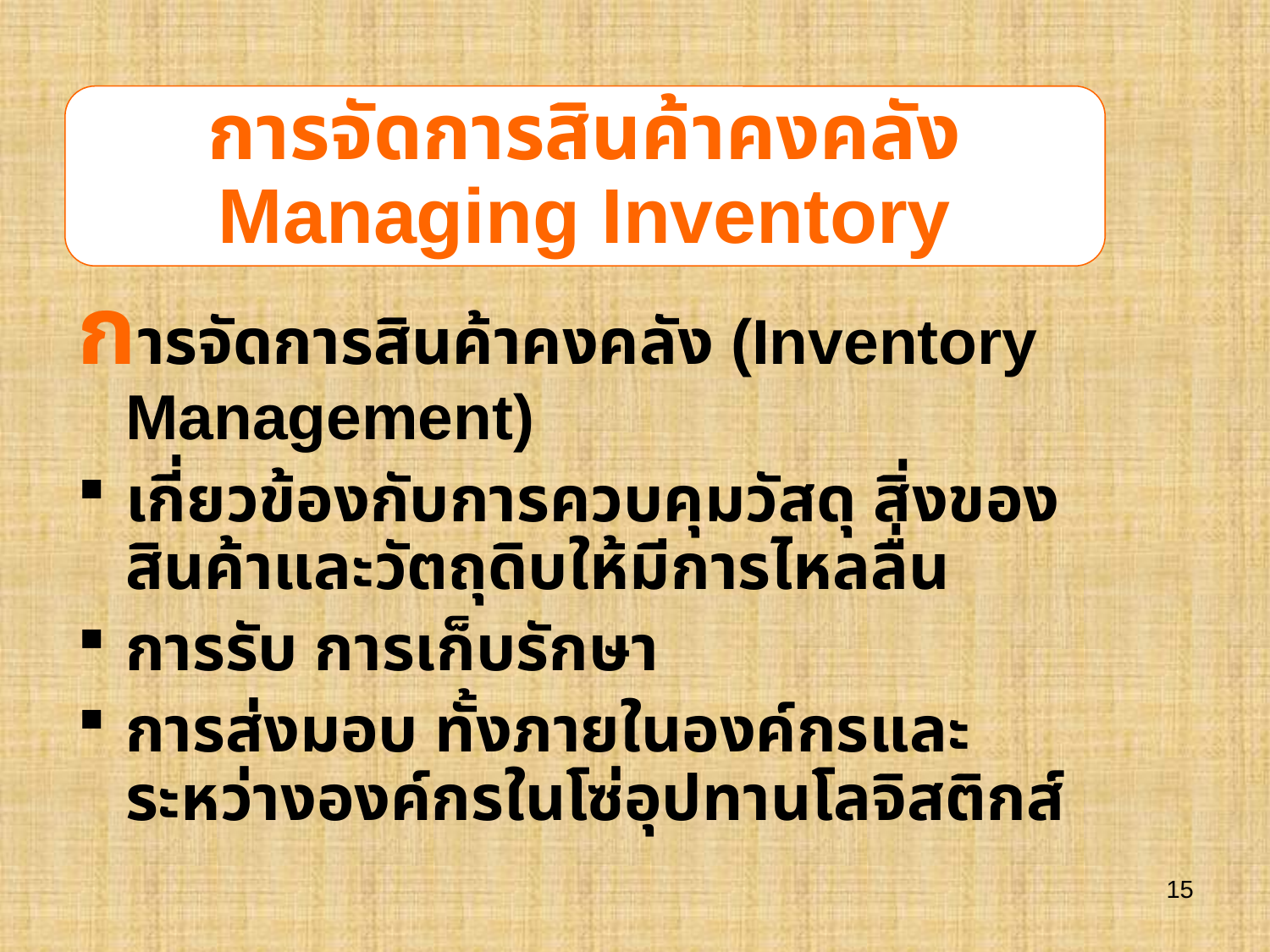

การจัดการสินค้าคงคลัง
Managing Inventory
การจัดการสินค้าคงคลัง (Inventory Management)
เกี่ยวข้องกับการควบคุมวัสดุ สิ่งของ สินค้าและวัตถุดิบให้มีการไหลลื่น
การรับ การเก็บรักษา
การส่งมอบ ทั้งภายในองค์กรและระหว่างองค์กรในโซ่อุปทานโลจิสติกส์
15